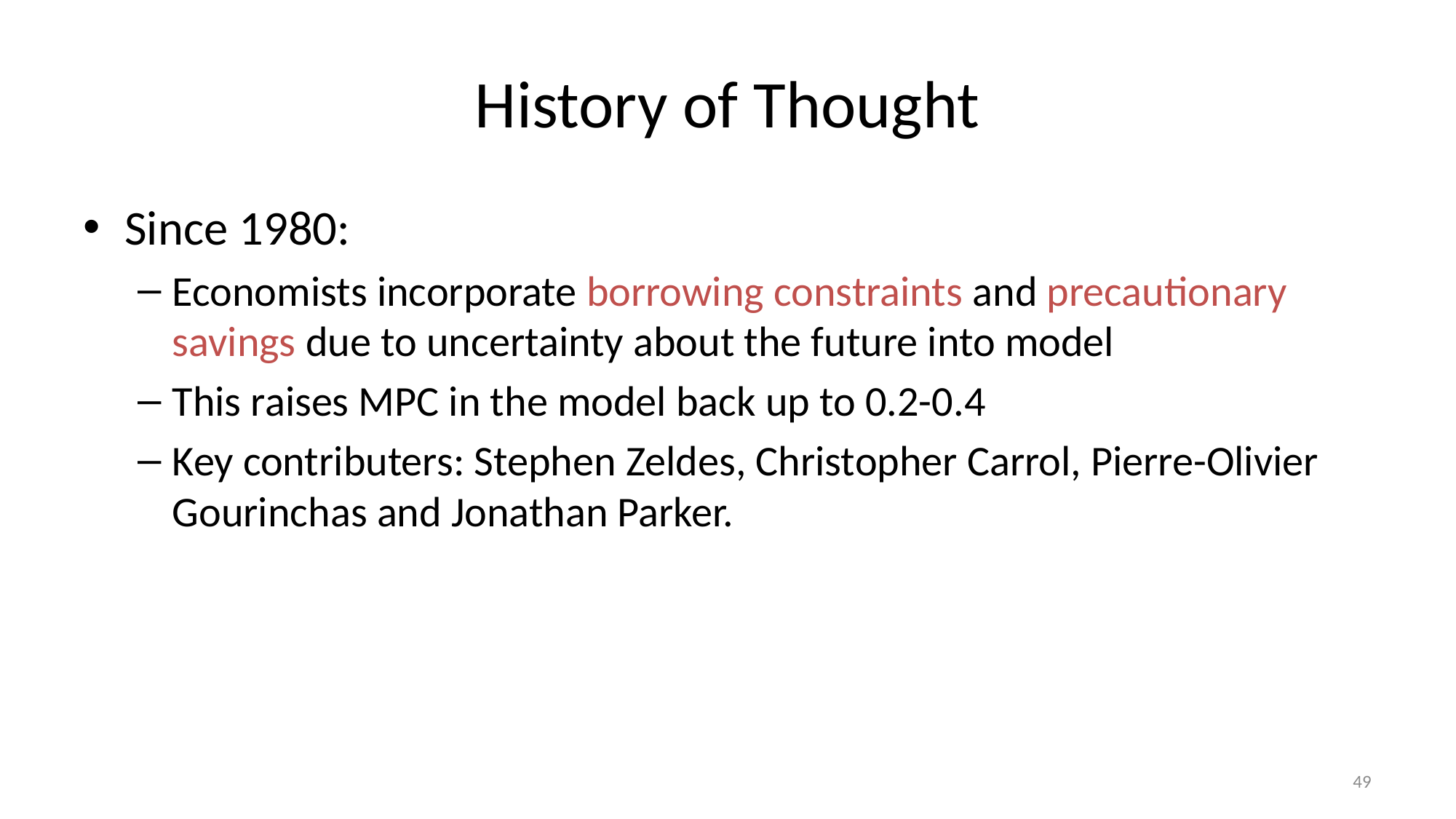

# History of Thought
Since 1980:
Economists incorporate borrowing constraints and precautionary savings due to uncertainty about the future into model
This raises MPC in the model back up to 0.2-0.4
Key contributers: Stephen Zeldes, Christopher Carrol, Pierre-Olivier Gourinchas and Jonathan Parker.
49